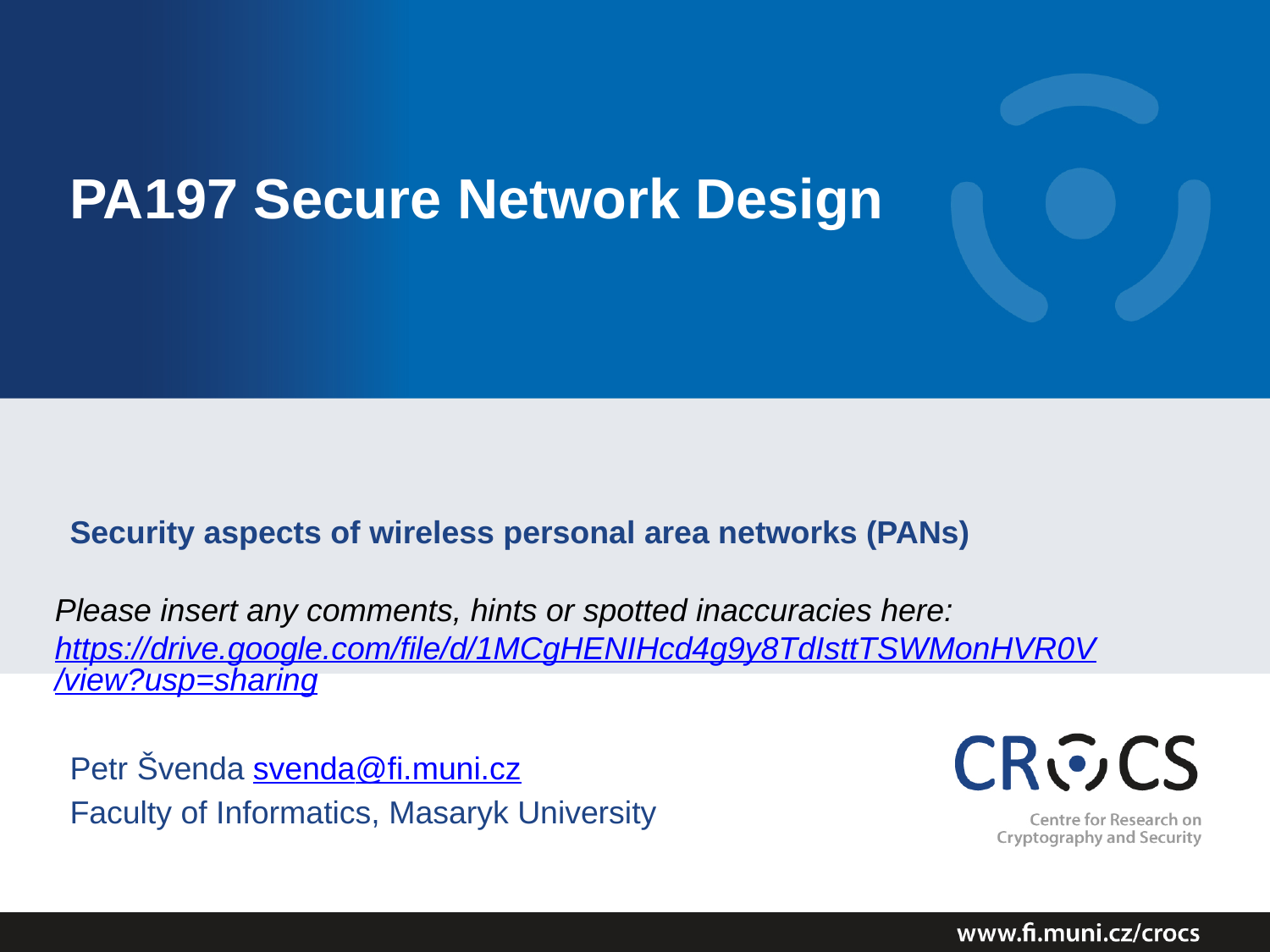

# PA197 Secure Network Design
Security aspects of wireless personal area networks (PANs)
Please insert any comments, hints or spotted inaccuracies here: https://drive.google.com/file/d/1MCgHENIHcd4g9y8TdIsttTSWMonHVR0V/view?usp=sharing

Petr Švenda svenda@fi.muni.cz
Faculty of Informatics, Masaryk University